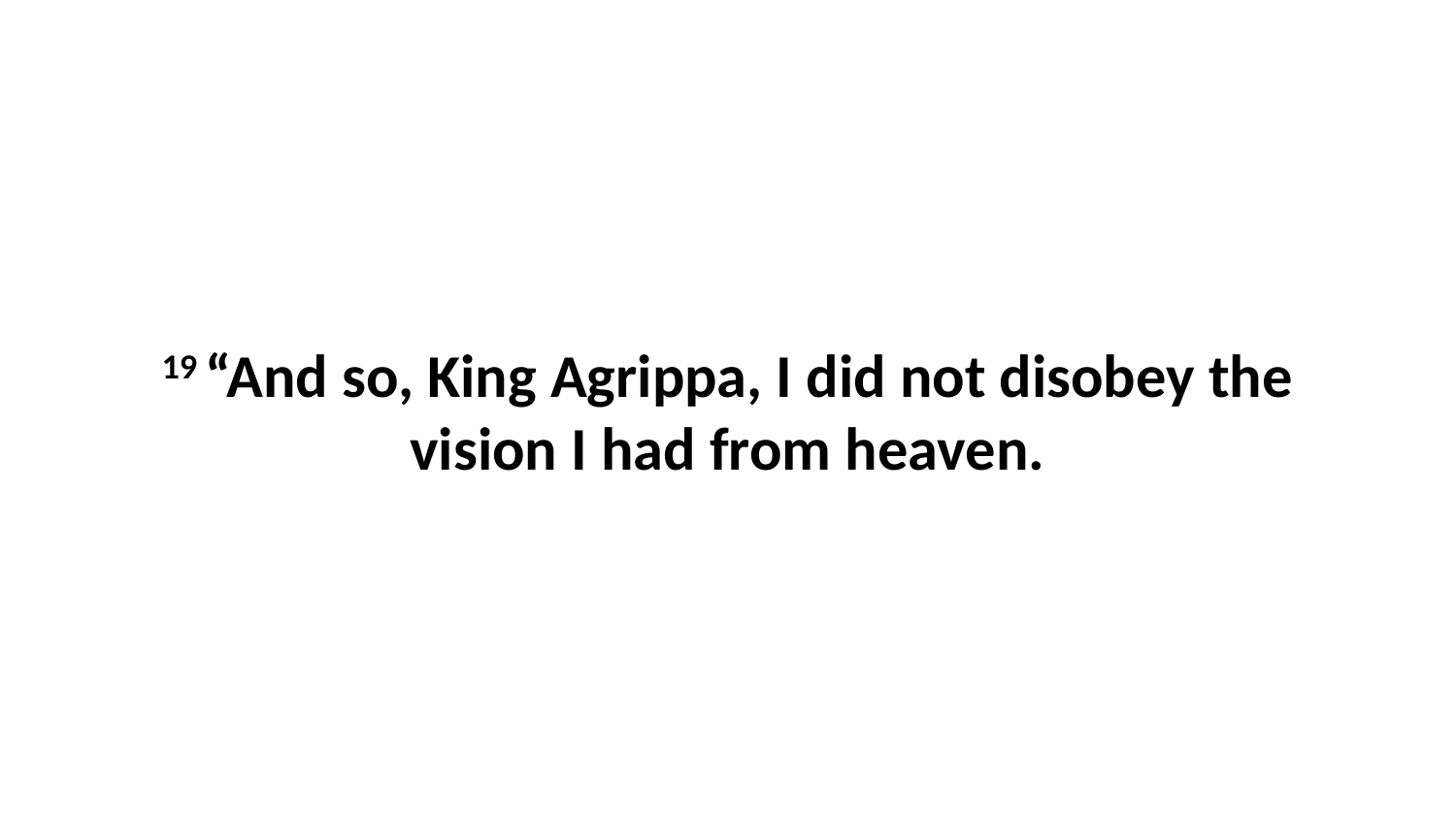

19 “And so, King Agrippa, I did not disobey the vision I had from heaven.